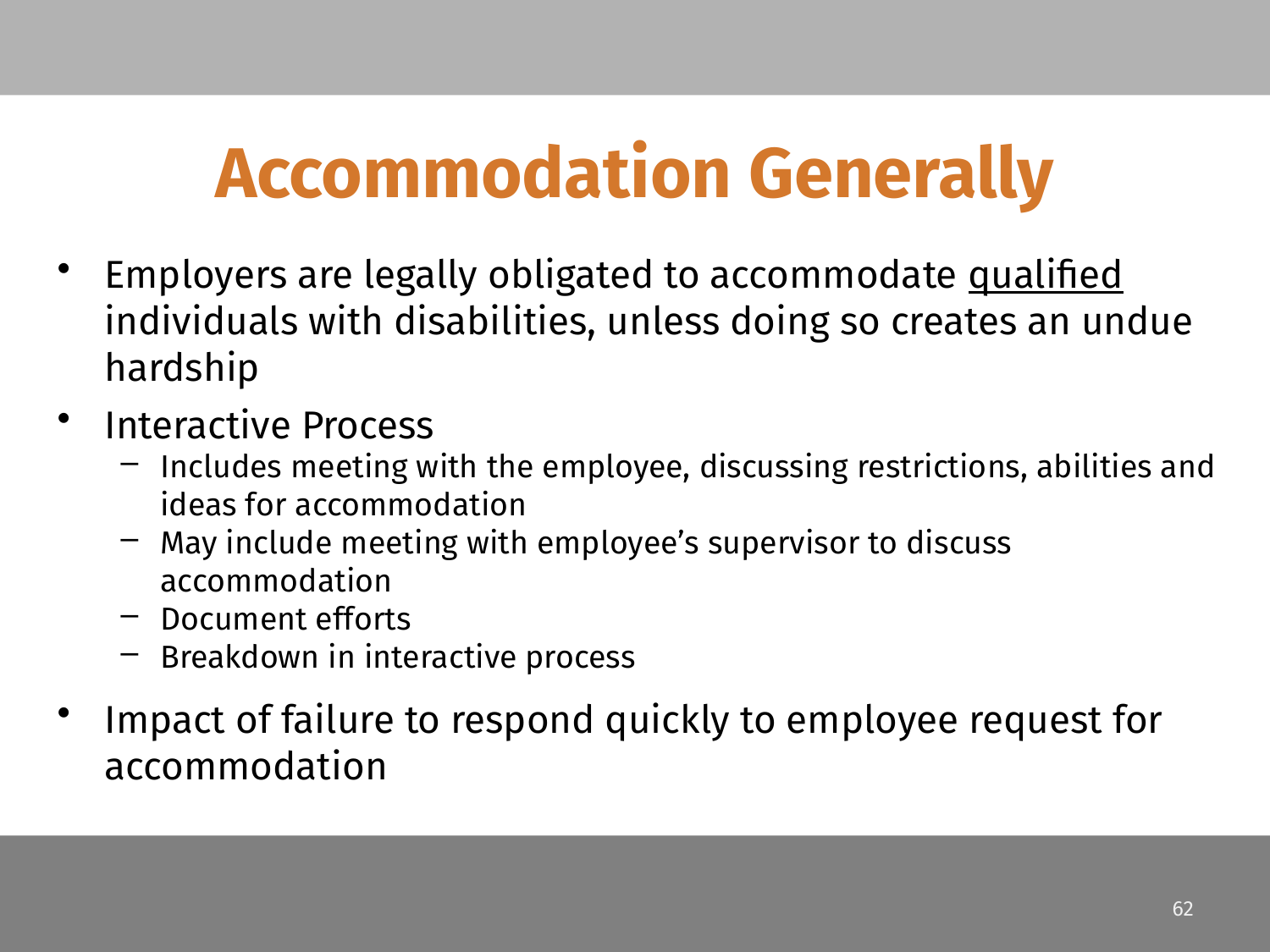

# Accommodation Generally
Employers are legally obligated to accommodate qualified individuals with disabilities, unless doing so creates an undue hardship
Interactive Process
Includes meeting with the employee, discussing restrictions, abilities and ideas for accommodation
May include meeting with employee’s supervisor to discuss accommodation
Document efforts
Breakdown in interactive process
Impact of failure to respond quickly to employee request for accommodation
62